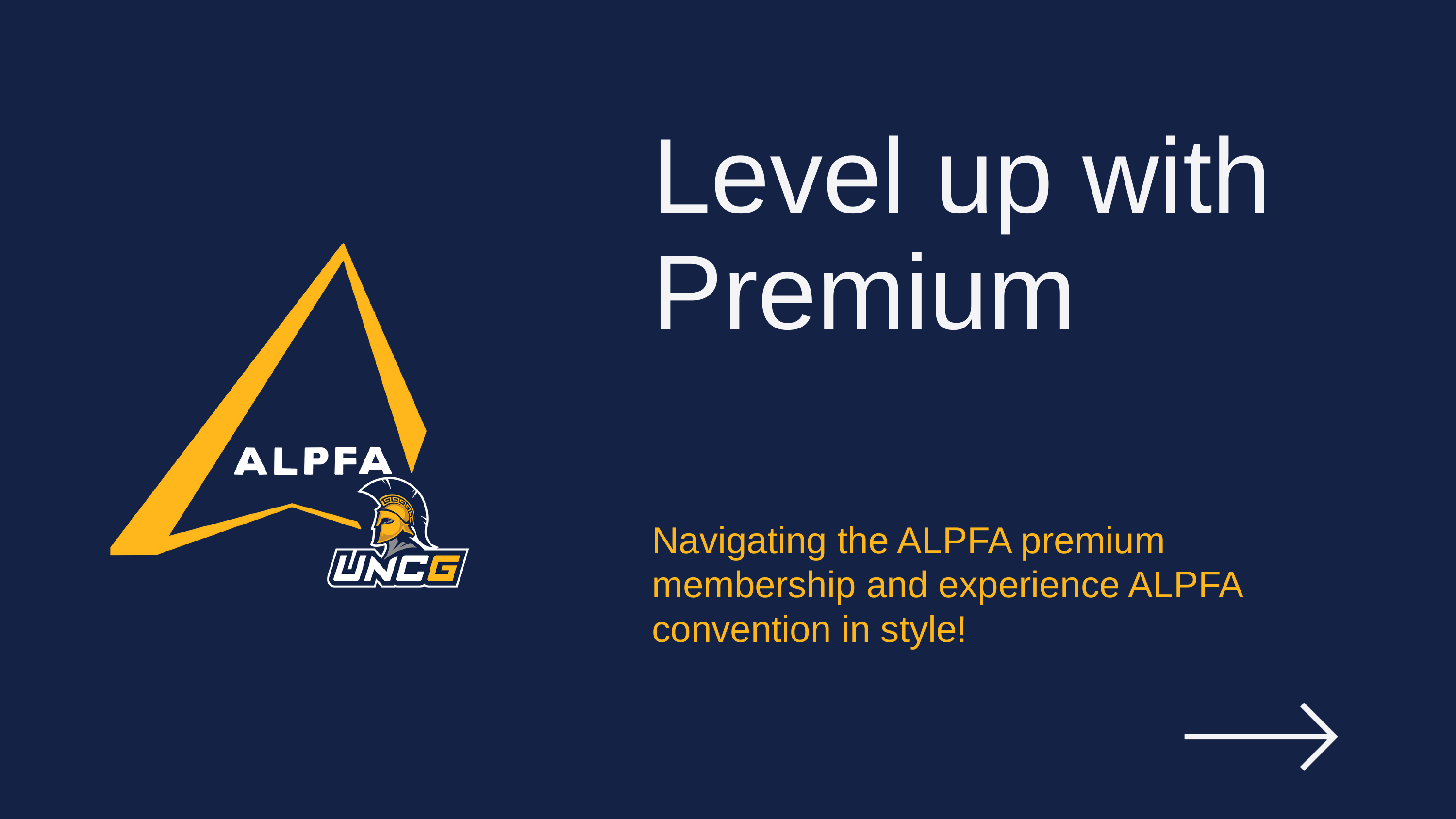

Level up with Premium
Navigating the ALPFA premium membership and experience ALPFA convention in style!